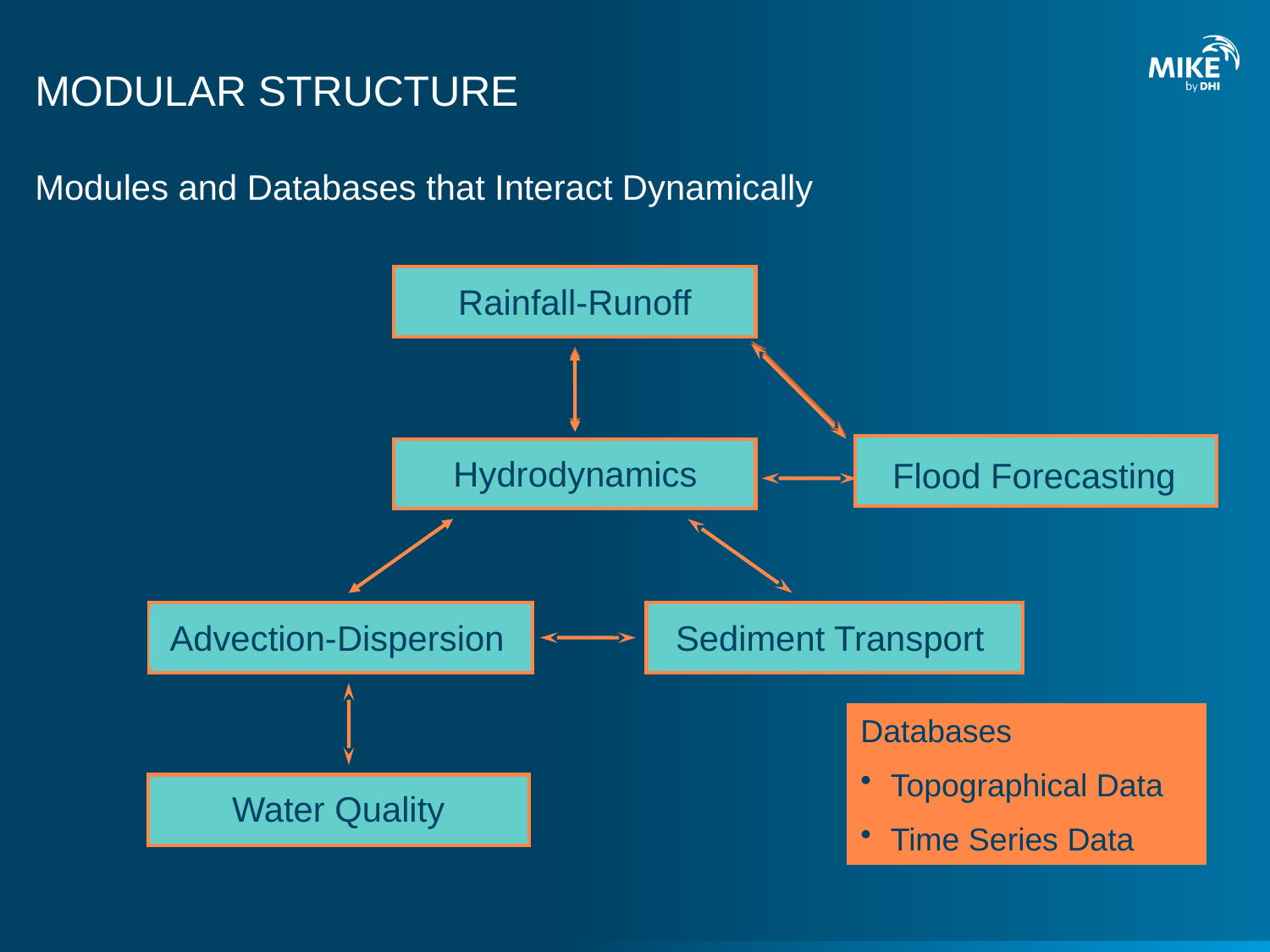

# MODULAR STRUCTURE
Modules and Databases that Interact Dynamically

Rainfall-Runoff

Hydrodynamics
Flood Forecasting

Sediment Transport
Advection-Dispersion

Databases
Topographical Data
Time Series Data

Water Quality
© DHI